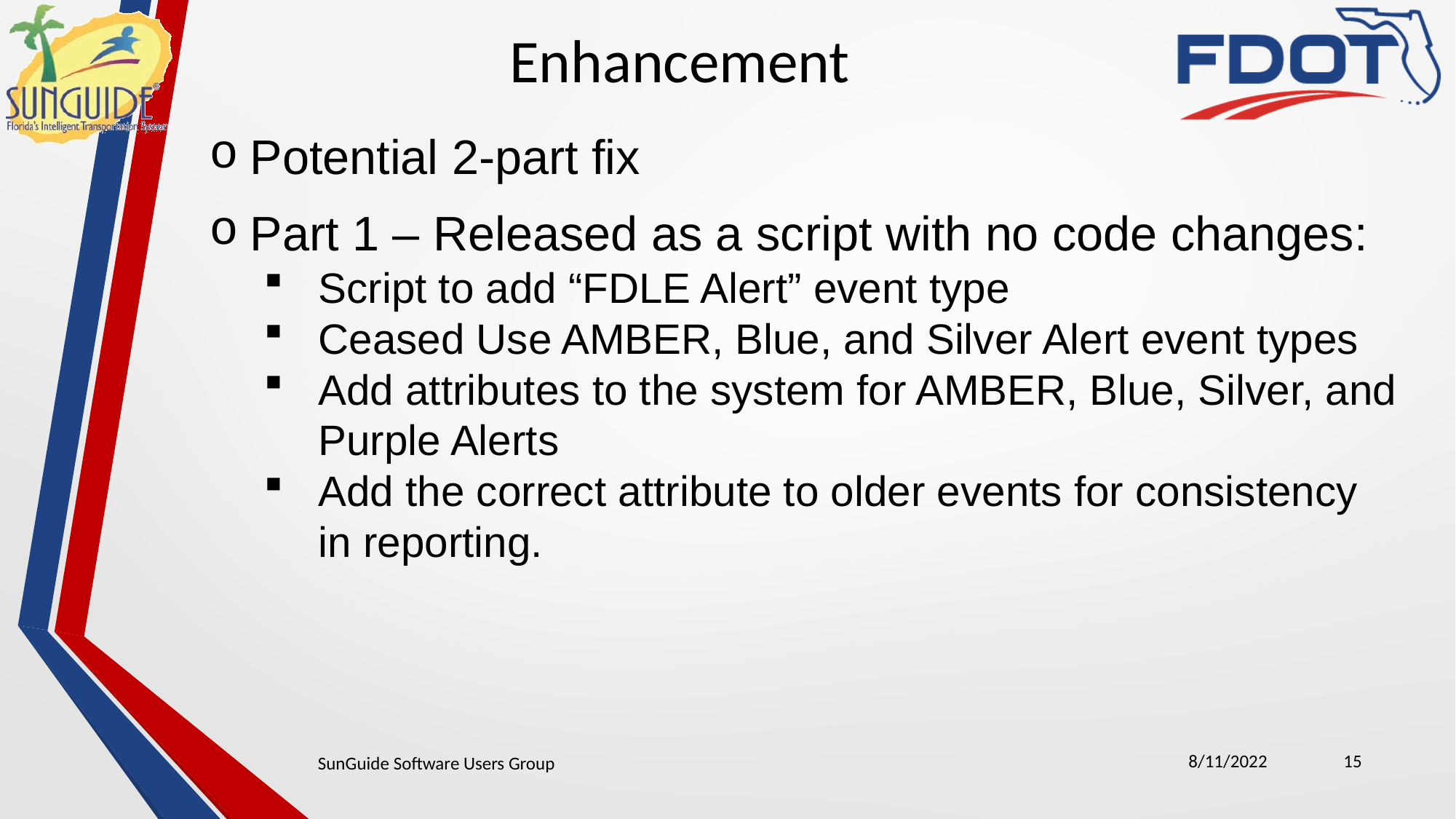

Enhancement
Potential 2-part fix
Part 1 – Released as a script with no code changes:
Script to add “FDLE Alert” event type
Ceased Use AMBER, Blue, and Silver Alert event types
Add attributes to the system for AMBER, Blue, Silver, and Purple Alerts
Add the correct attribute to older events for consistency in reporting.

8/11/2022
15
SunGuide Software Users Group